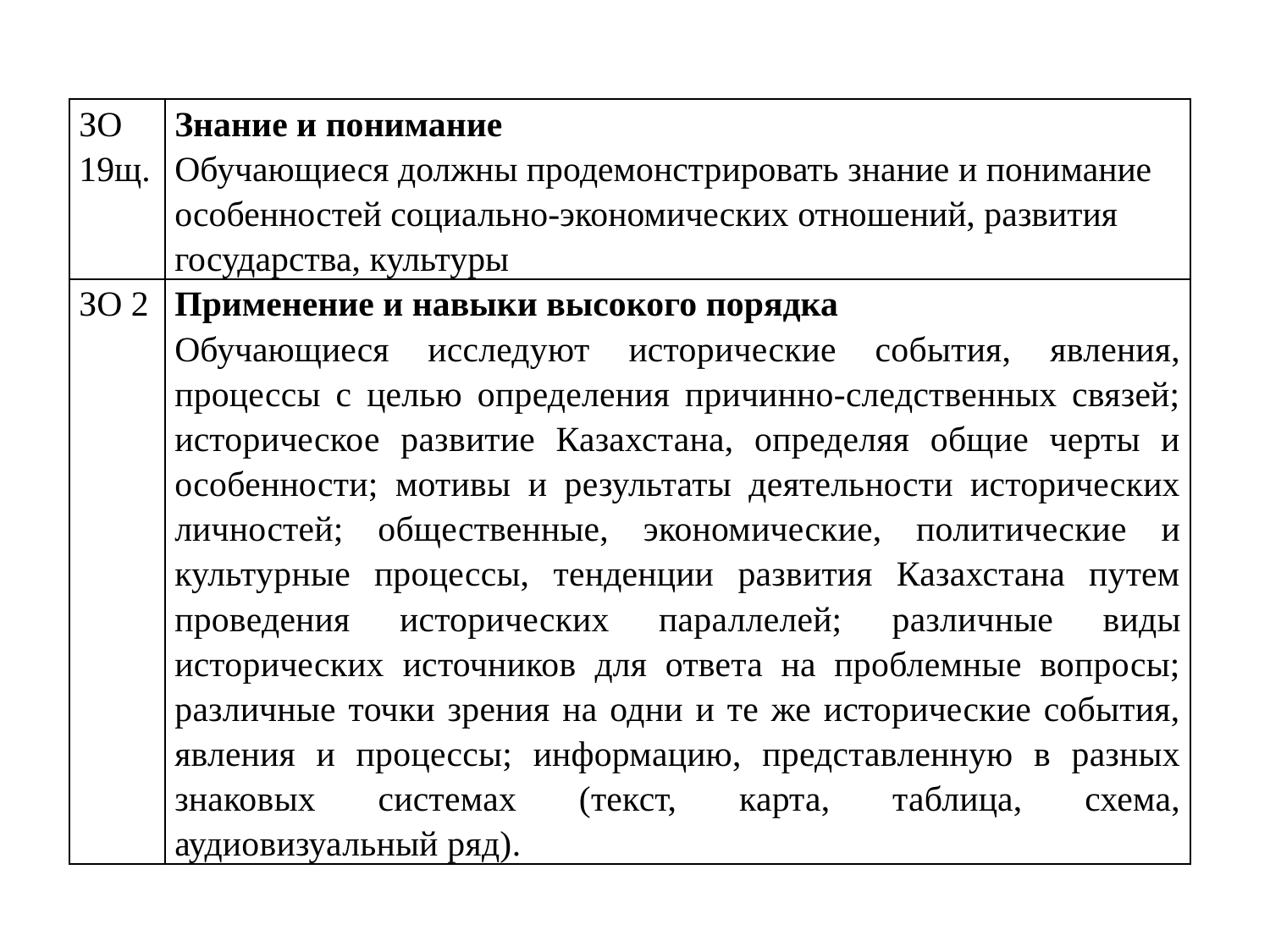

| ЗО 19щ. | Знание и понимание Обучающиеся должны продемонстрировать знание и понимание особенностей социально-экономических отношений, развития государства, культуры |
| --- | --- |
| ЗО 2 | Применение и навыки высокого порядка Обучающиеся исследуют исторические события, явления, процессы с целью определения причинно-следственных связей; историческое развитие Казахстана, определяя общие черты и особенности; мотивы и результаты деятельности исторических личностей; общественные, экономические, политические и культурные процессы, тенденции развития Казахстана путем проведения исторических параллелей; различные виды исторических источников для ответа на проблемные вопросы; различные точки зрения на одни и те же исторические события, явления и процессы; информацию, представленную в разных знаковых системах (текст, карта, таблица, схема, аудиовизуальный ряд). |